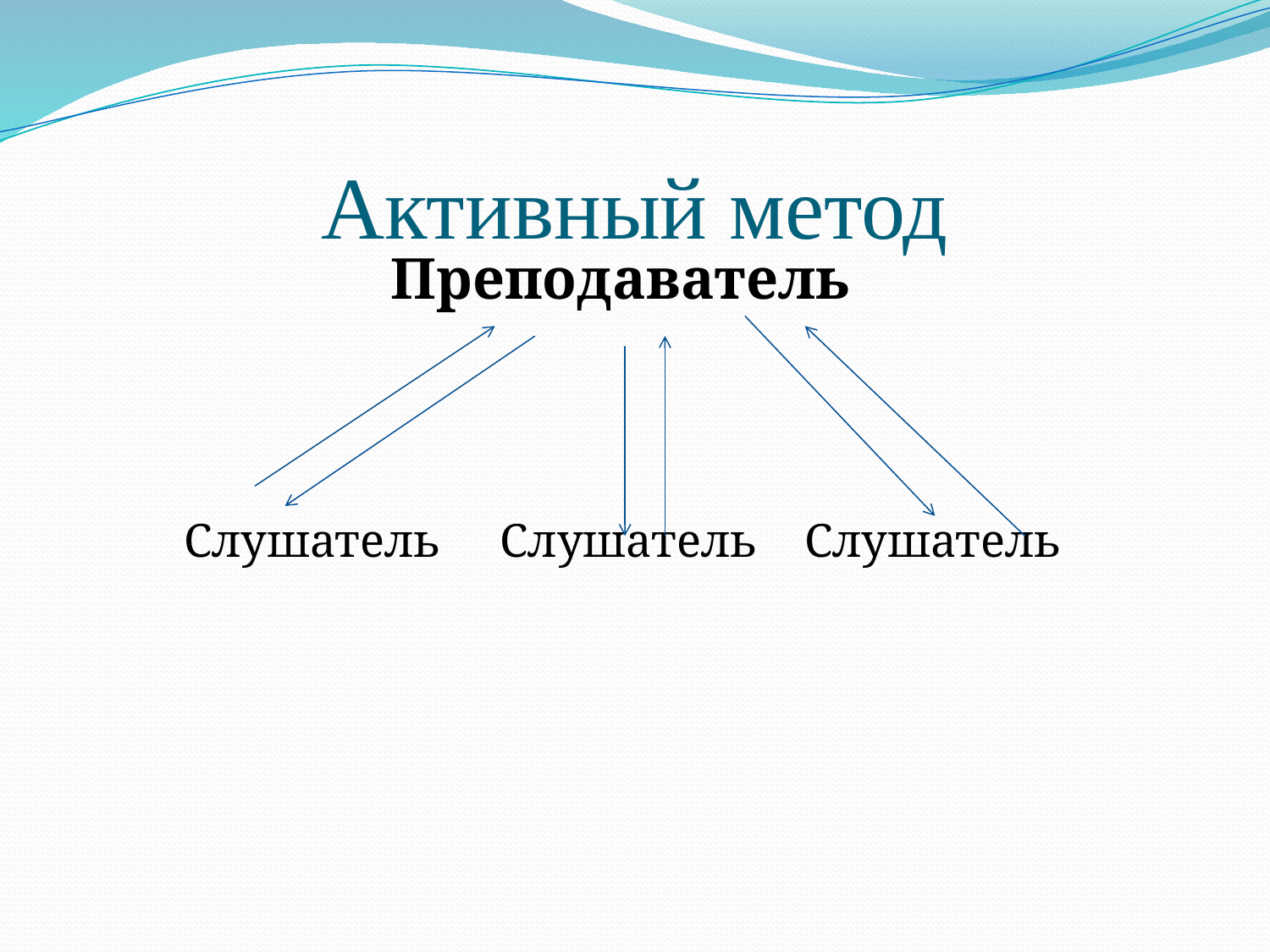

# Активный метод
Преподаватель

Слушатель     Слушатель    Слушатель